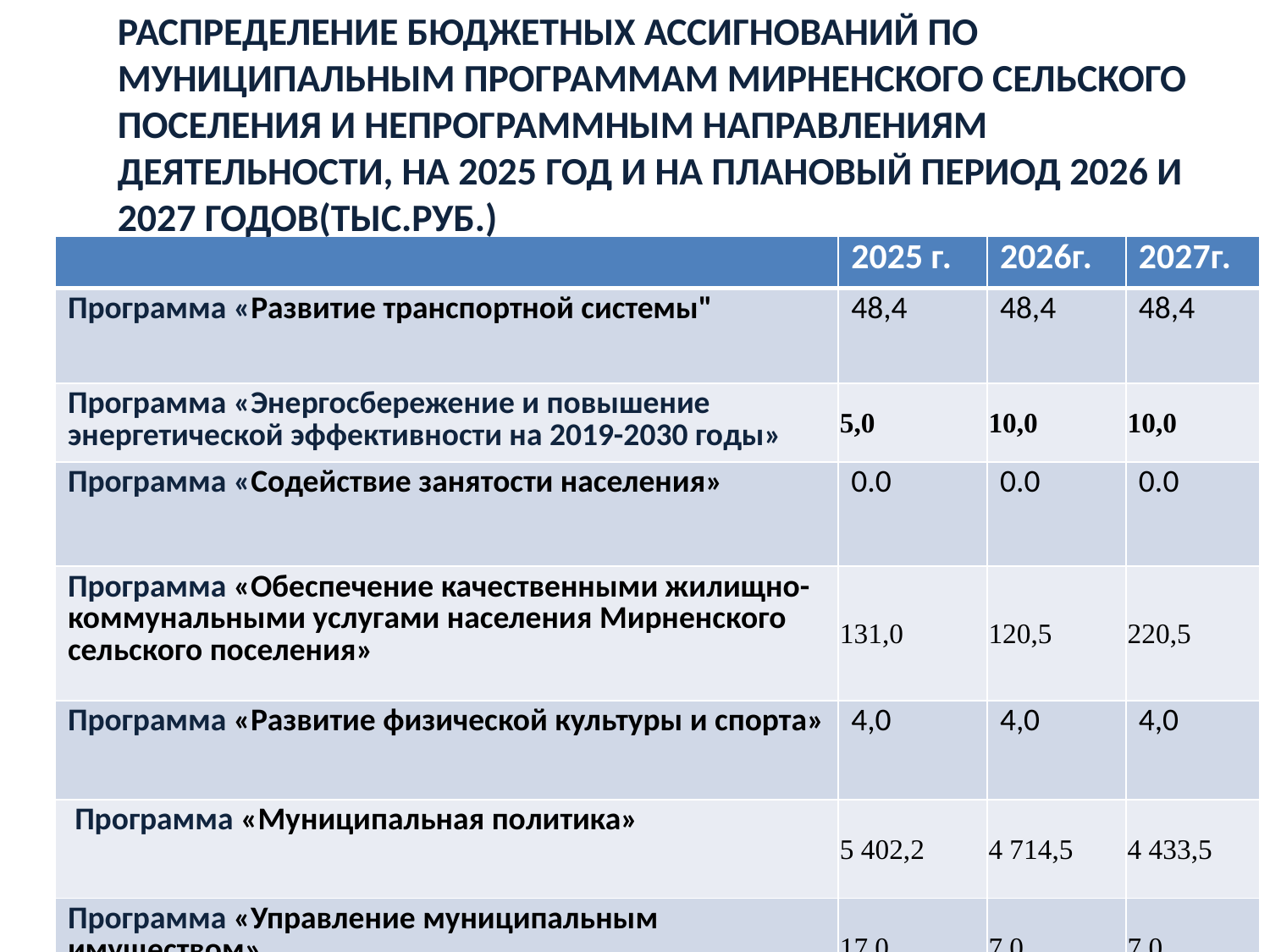

Распределение бюджетных ассигнований по муниципальным программам Мирненского сельского поселения и непрограммным направлениям деятельности, на 2025 год и на плановый период 2026 и 2027 годов(ТЫС.РУБ.)
|  | 2025 г. | 2026г. | 2027г. |
| --- | --- | --- | --- |
| Программа «Развитие транспортной системы" | 48,4 | 48,4 | 48,4 |
| Программа «Энергосбережение и повышение энергетической эффективности на 2019-2030 годы» | 5,0 | 10,0 | 10,0 |
| Программа «Содействие занятости населения» | 0.0 | 0.0 | 0.0 |
| Программа «Обеспечение качественными жилищно-коммунальными услугами населения Мирненского сельского поселения» | 131,0 | 120,5 | 220,5 |
| Программа «Развитие физической культуры и спорта» | 4,0 | 4,0 | 4,0 |
| Программа «Муниципальная политика» | 5 402,2 | 4 714,5 | 4 433,5 |
| Программа «Управление муниципальным имуществом» | 17,0 | 7,0 | 7,0 |
| Непрограммные расходы | 179,8 | 358,7 | 534,6 |